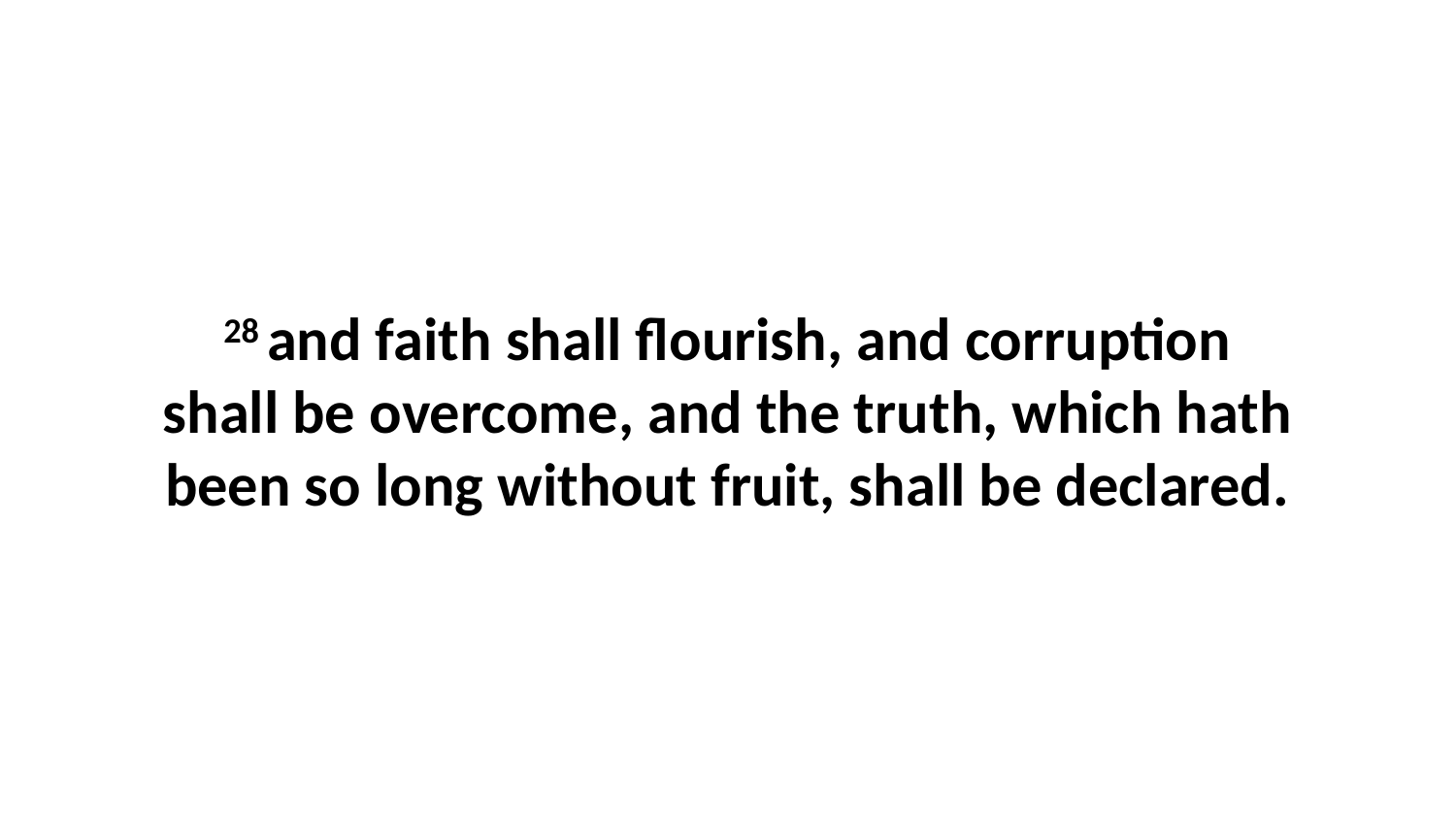

28 and faith shall flourish, and corruption shall be overcome, and the truth, which hath been so long without fruit, shall be declared.